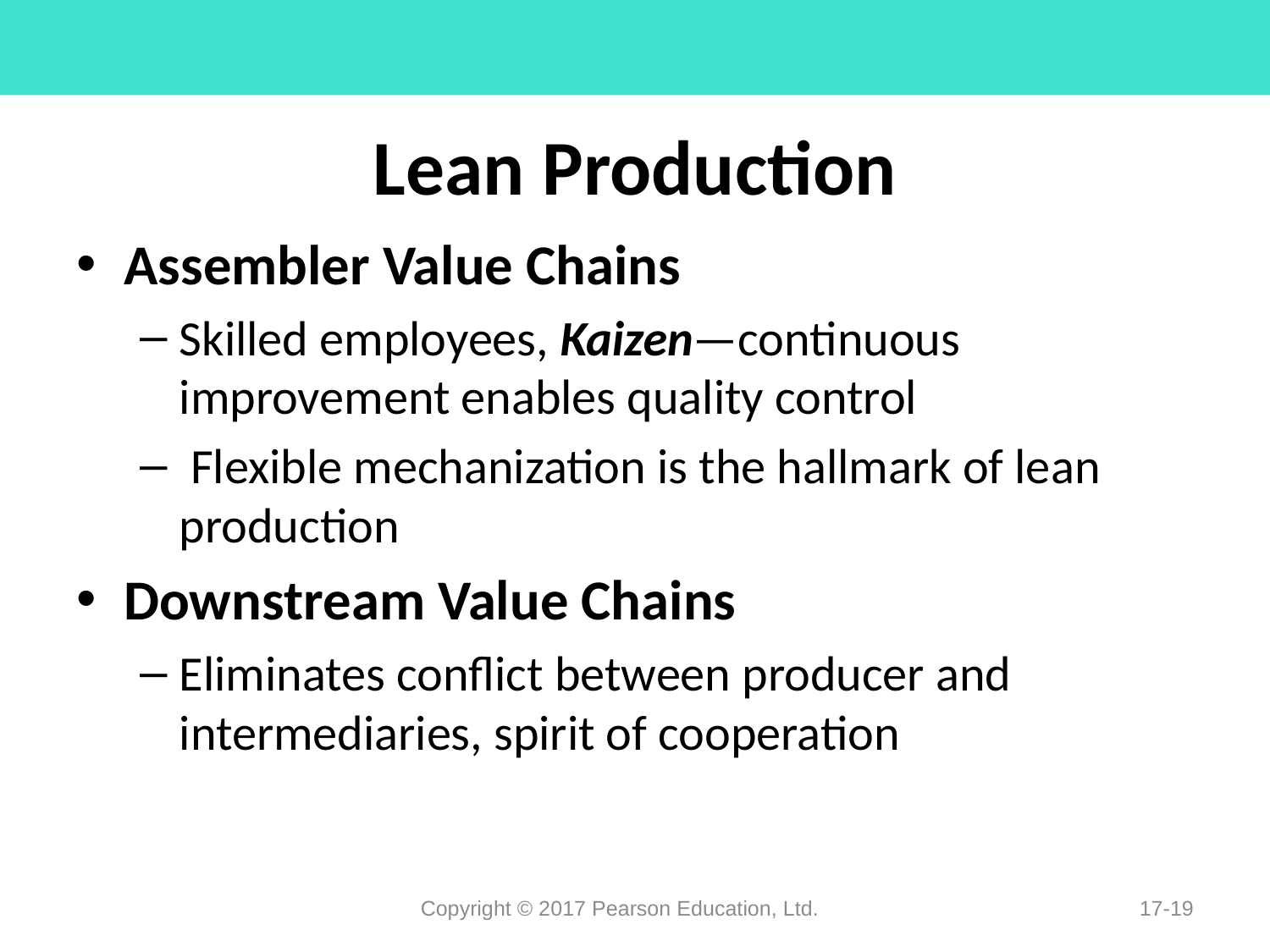

# Lean Production
Assembler Value Chains
Skilled employees, Kaizen—continuous improvement enables quality control
 Flexible mechanization is the hallmark of lean production
Downstream Value Chains
Eliminates conflict between producer and intermediaries, spirit of cooperation
Copyright © 2017 Pearson Education, Ltd.
17-19